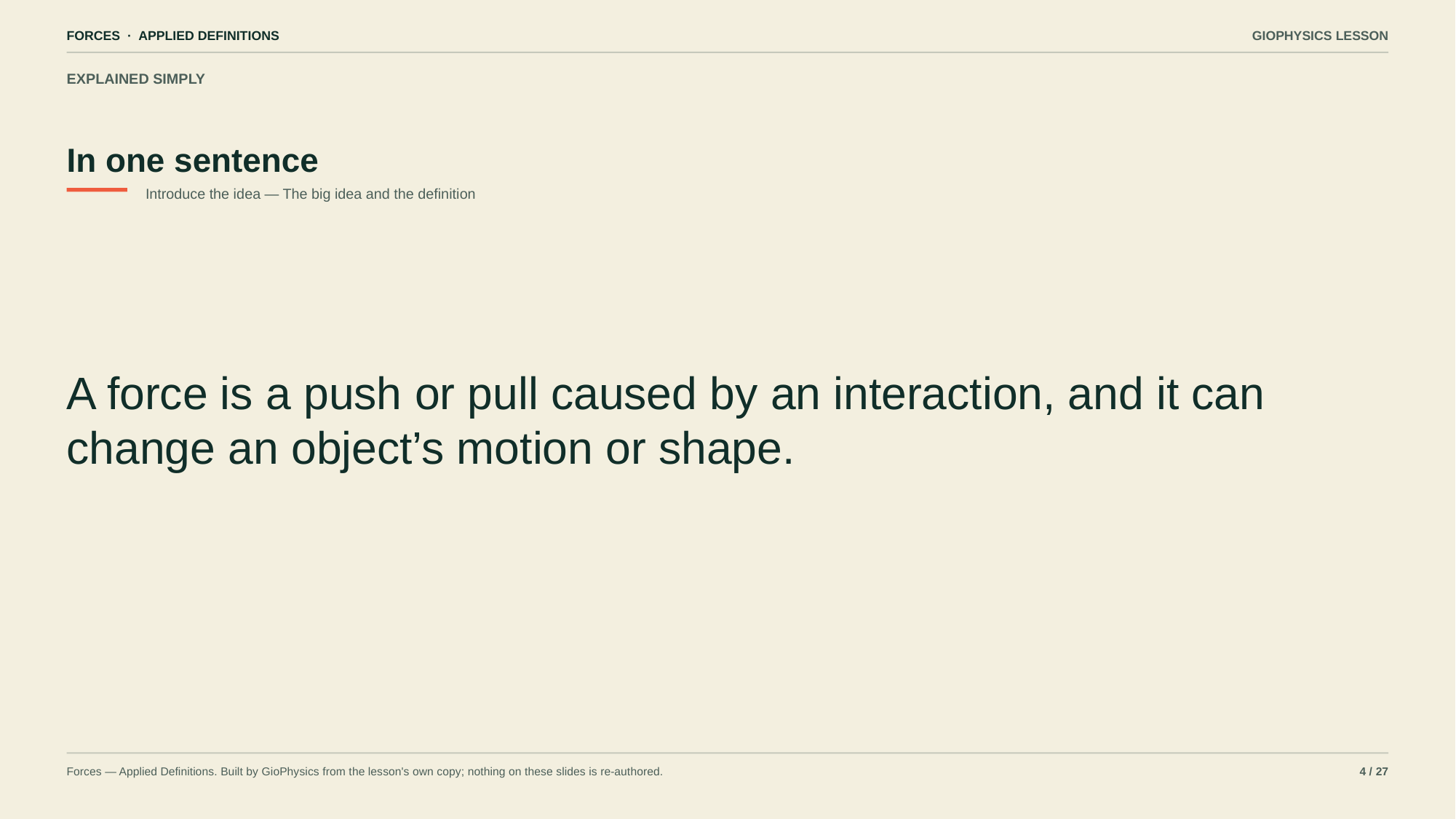

FORCES  ·  APPLIED DEFINITIONS
GIOPHYSICS LESSON

EXPLAINED SIMPLY
In one sentence
Introduce the idea — The big idea and the definition

A force is a push or pull caused by an interaction, and it can change an object’s motion or shape.

Forces — Applied Definitions. Built by GioPhysics from the lesson's own copy; nothing on these slides is re-authored.
4 / 27